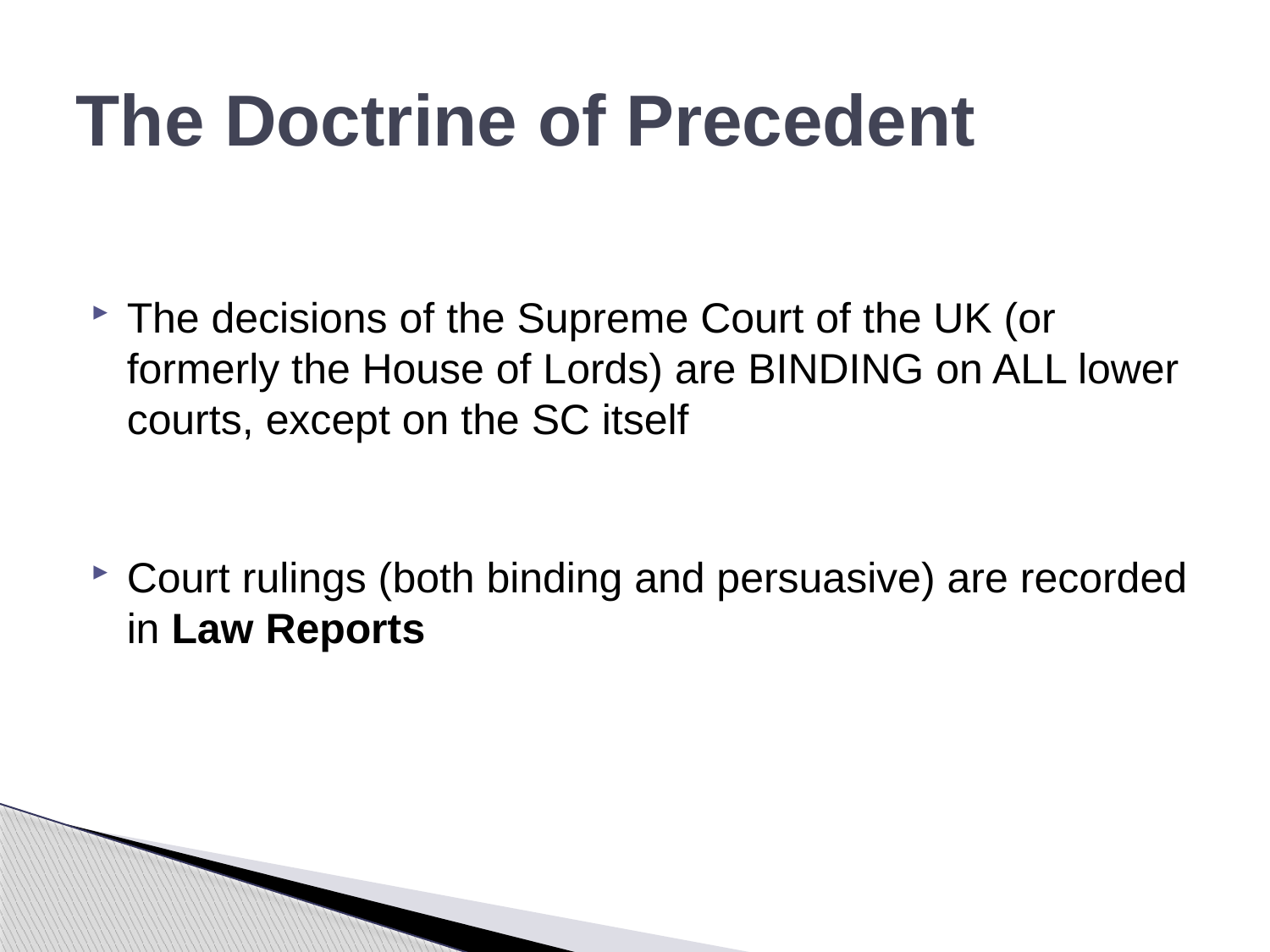

# The Doctrine of Precedent

The decisions of the Supreme Court of the UK (or formerly the House of Lords) are BINDING on ALL lower courts, except on the SC itself

Court rulings (both binding and persuasive) are recorded in Law Reports